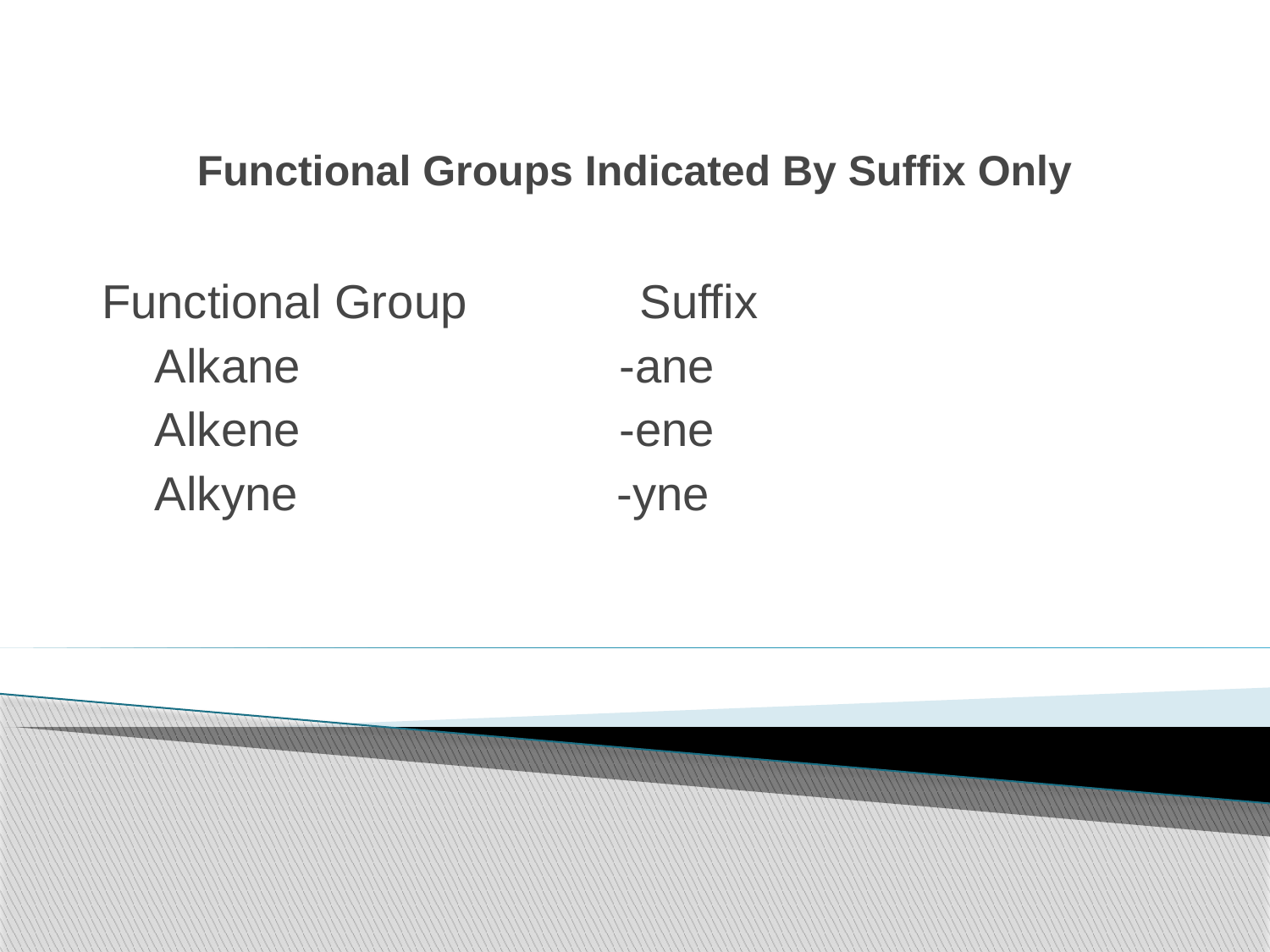

# Functional Groups Indicated By Suffix Only
Functional Group             Suffix
    Alkane                        -ane
    Alkene                        -ene
    Alkyne                        -yne